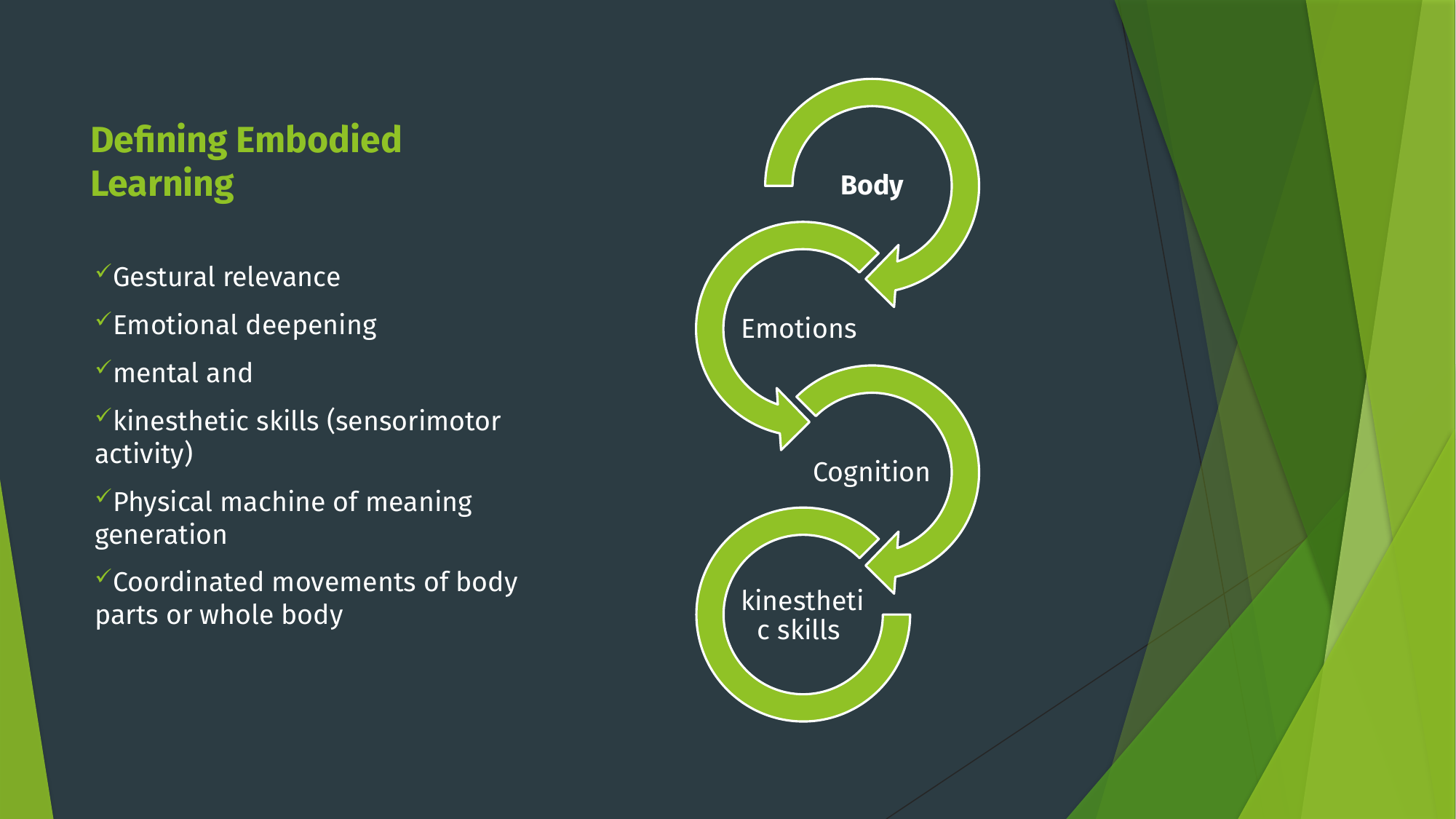

# Defining Embodied Learning
Body
Emotions
Cognition
kinesthetic skills
Gestural relevance
Emotional deepening
mental and
kinesthetic skills (sensorimotor activity)
Physical machine of meaning generation
Coordinated movements of body parts or whole body